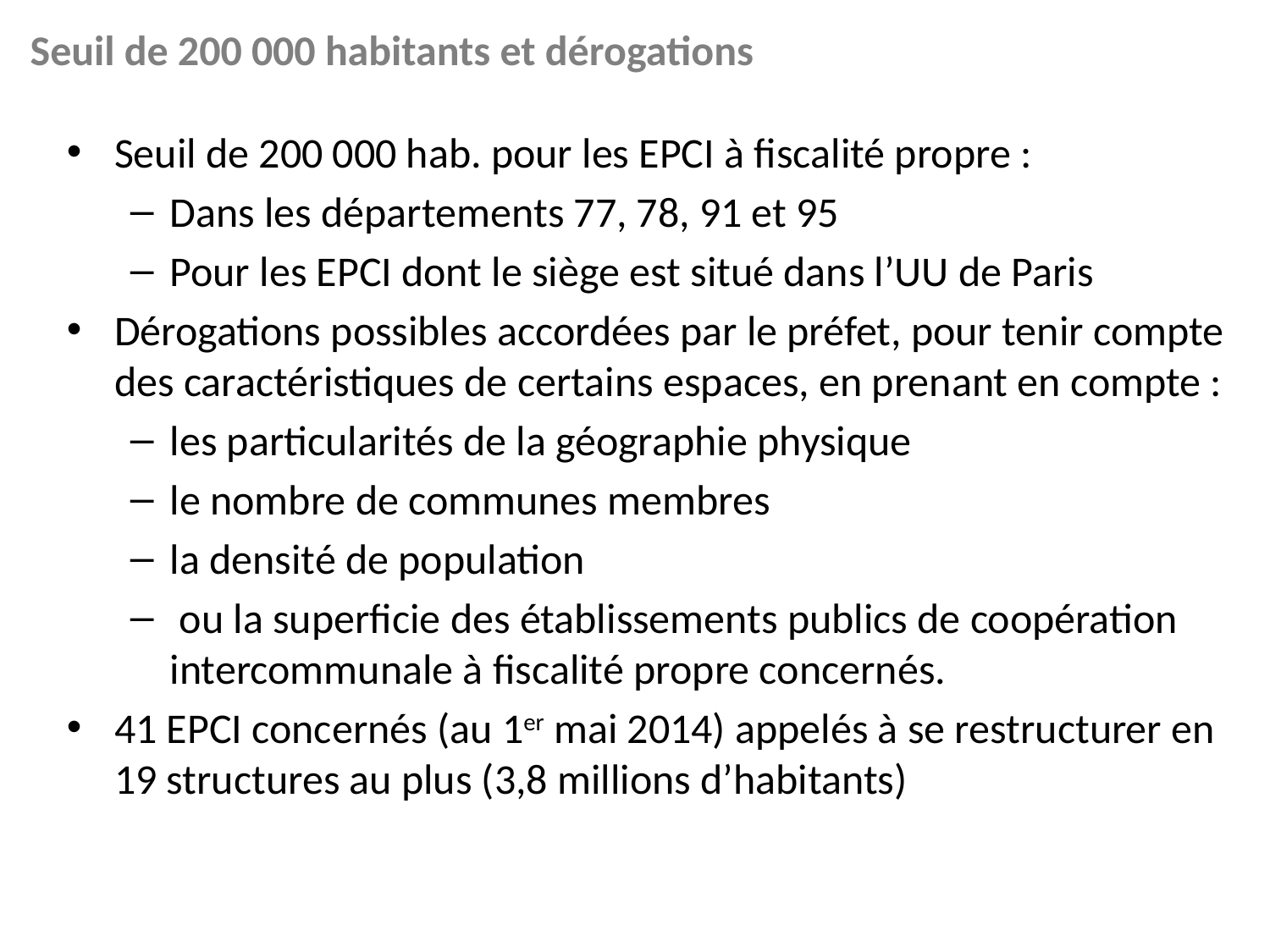

Seuil de 200 000 habitants et dérogations
Seuil de 200 000 hab. pour les EPCI à fiscalité propre :
Dans les départements 77, 78, 91 et 95
Pour les EPCI dont le siège est situé dans l’UU de Paris
Dérogations possibles accordées par le préfet, pour tenir compte des caractéristiques de certains espaces, en prenant en compte :
les particularités de la géographie physique
le nombre de communes membres
la densité de population
 ou la superficie des établissements publics de coopération intercommunale à fiscalité propre concernés.
41 EPCI concernés (au 1er mai 2014) appelés à se restructurer en 19 structures au plus (3,8 millions d’habitants)